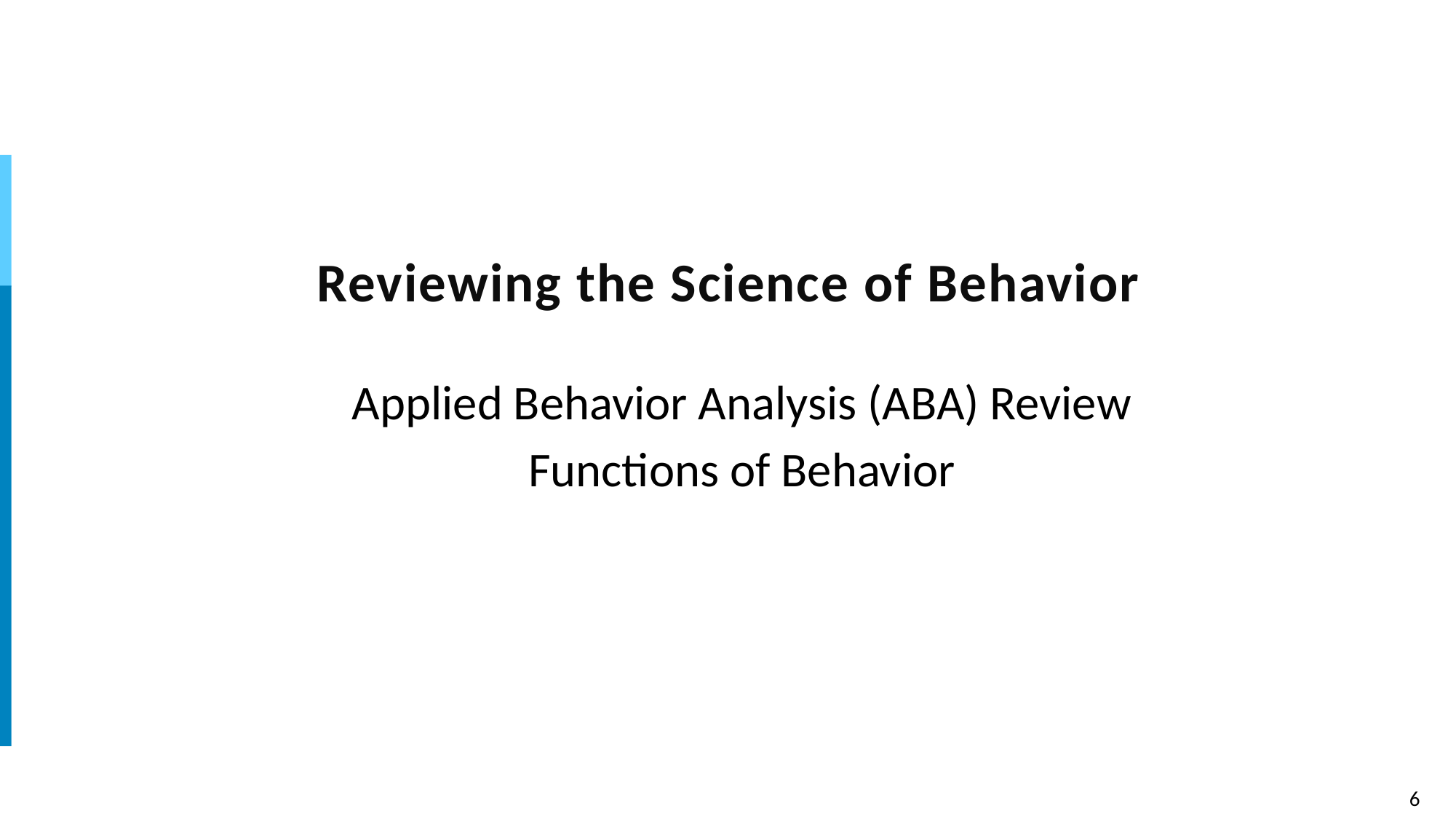

# Reviewing the Science of Behavior
Applied Behavior Analysis (ABA) Review
Functions of Behavior